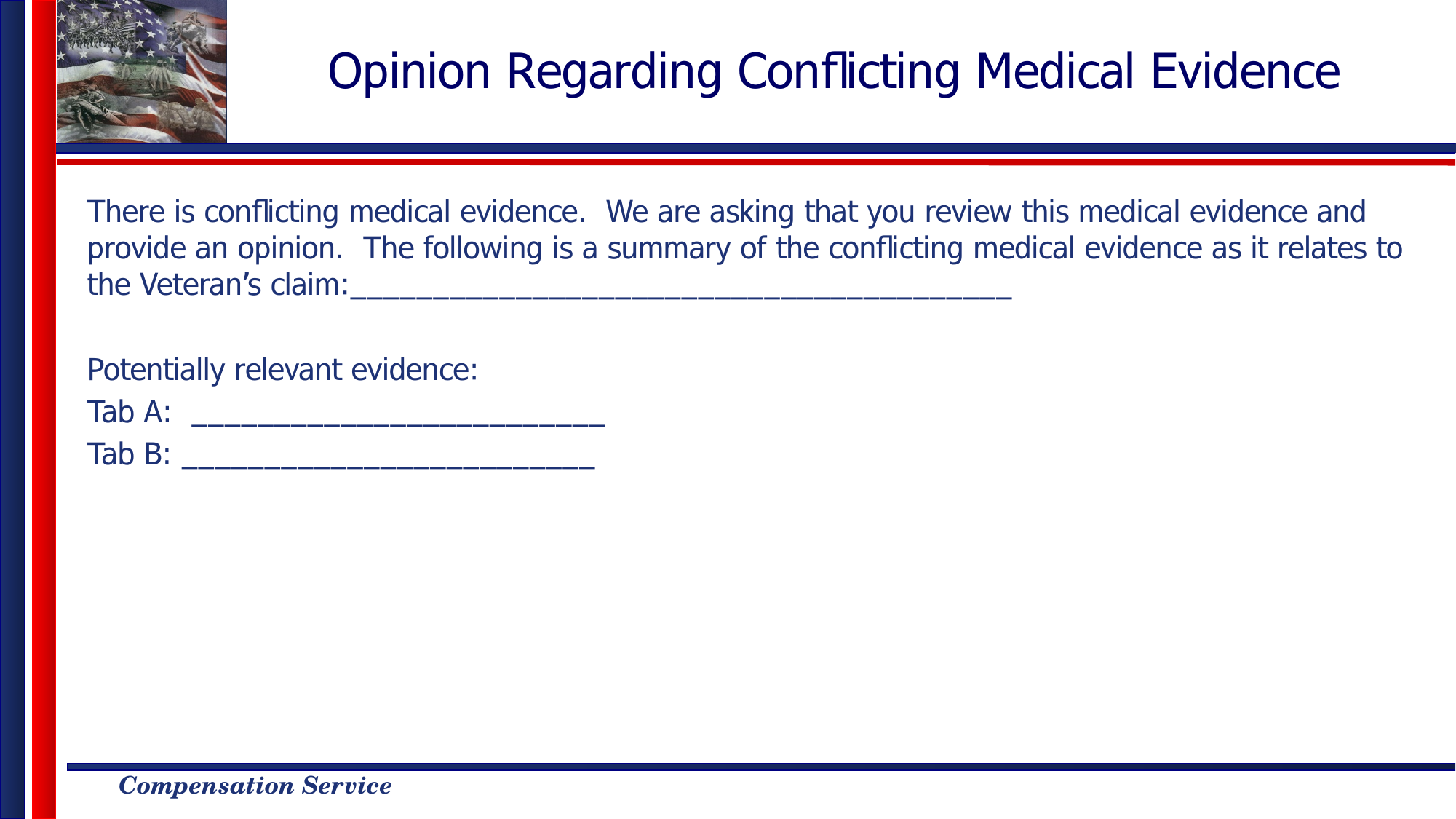

# Opinion Regarding Conflicting Medical Evidence
There is conflicting medical evidence.  We are asking that you review this medical evidence and provide an opinion.  The following is a summary of the conflicting medical evidence as it relates to the Veteran’s claim:________________________________________

Potentially relevant evidence:
Tab A:  _________________________
Tab B: _________________________